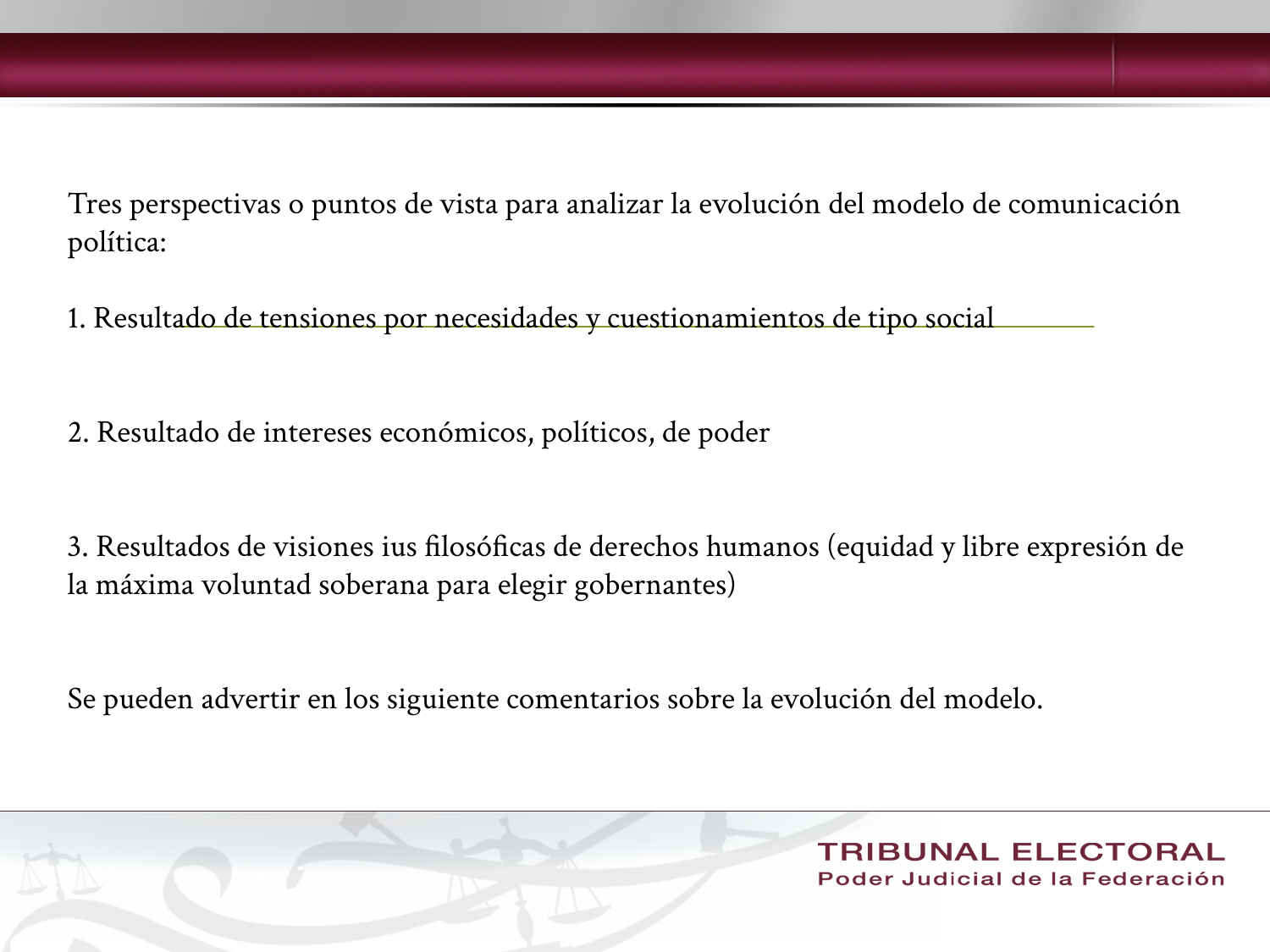

Tres perspectivas o puntos de vista para analizar la evolución del modelo de comunicación política:

1. Resultado de tensiones por necesidades y cuestionamientos de tipo social

2. Resultado de intereses económicos, políticos, de poder

3. Resultados de visiones ius filosóficas de derechos humanos (equidad y libre expresión de la máxima voluntad soberana para elegir gobernantes)

Se pueden advertir en los siguiente comentarios sobre la evolución del modelo.